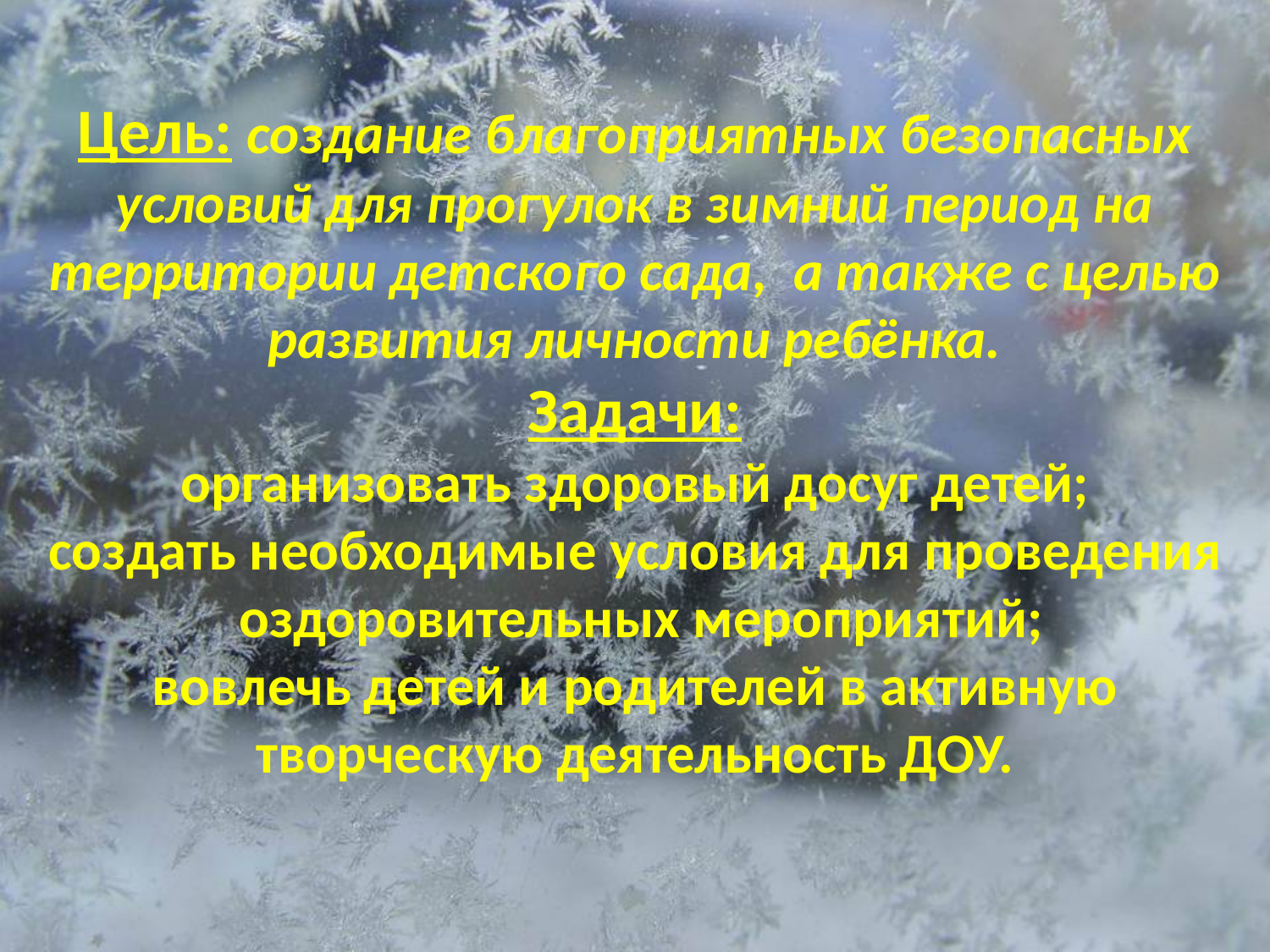

Цель: создание благоприятных безопасных условий для прогулок в зимний период на территории детского сада,  а также с целью развития личности ребёнка.
Задачи:
организовать здоровый досуг детей;
создать необходимые условия для проведения  оздоровительных мероприятий;
вовлечь детей и родителей в активную творческую деятельность ДОУ.